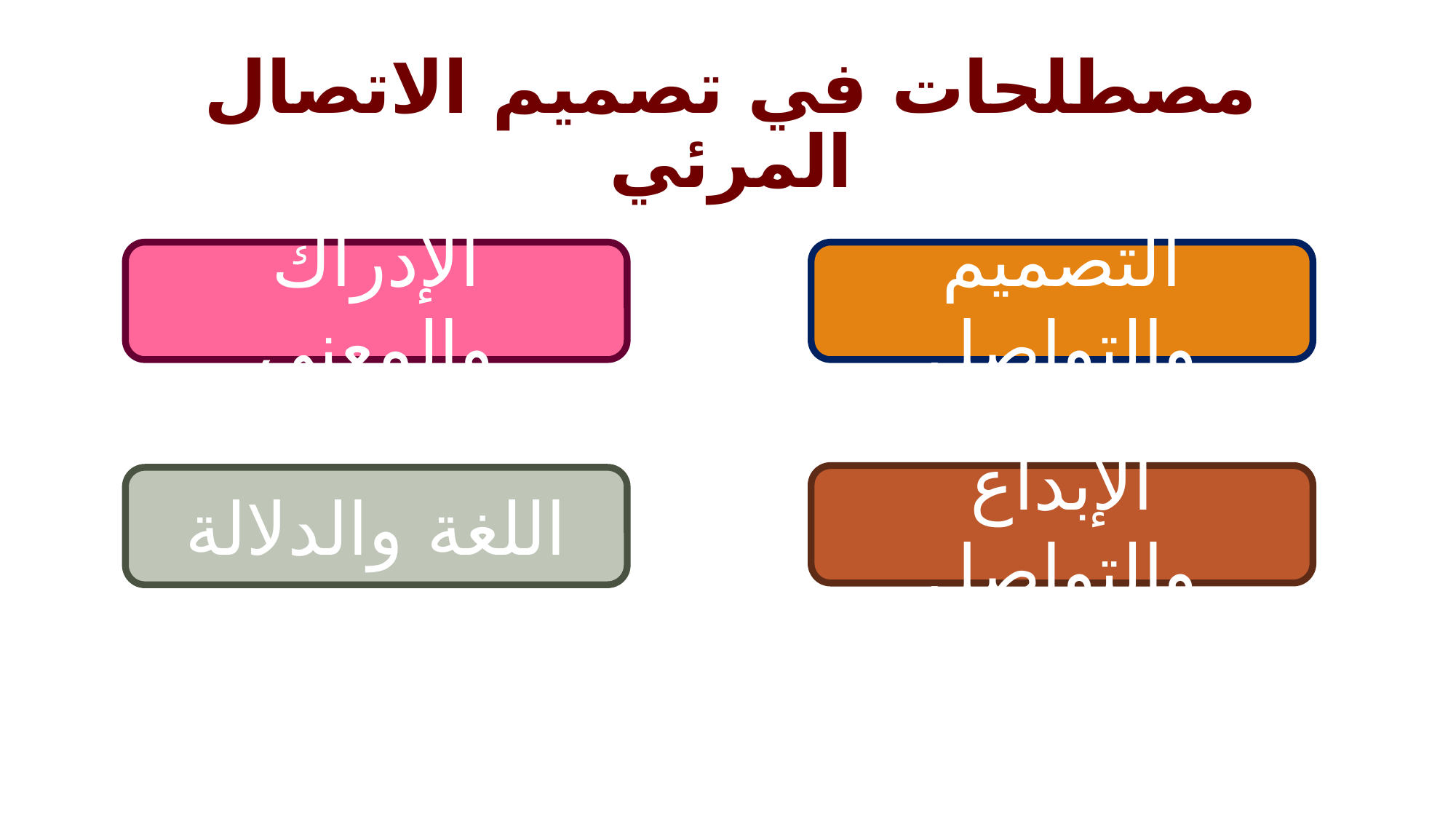

# مصطلحات في تصميم الاتصال المرئي
الإدراك والمعنى
التصميم والتواصل
الإبداع والتواصل
اللغة والدلالة